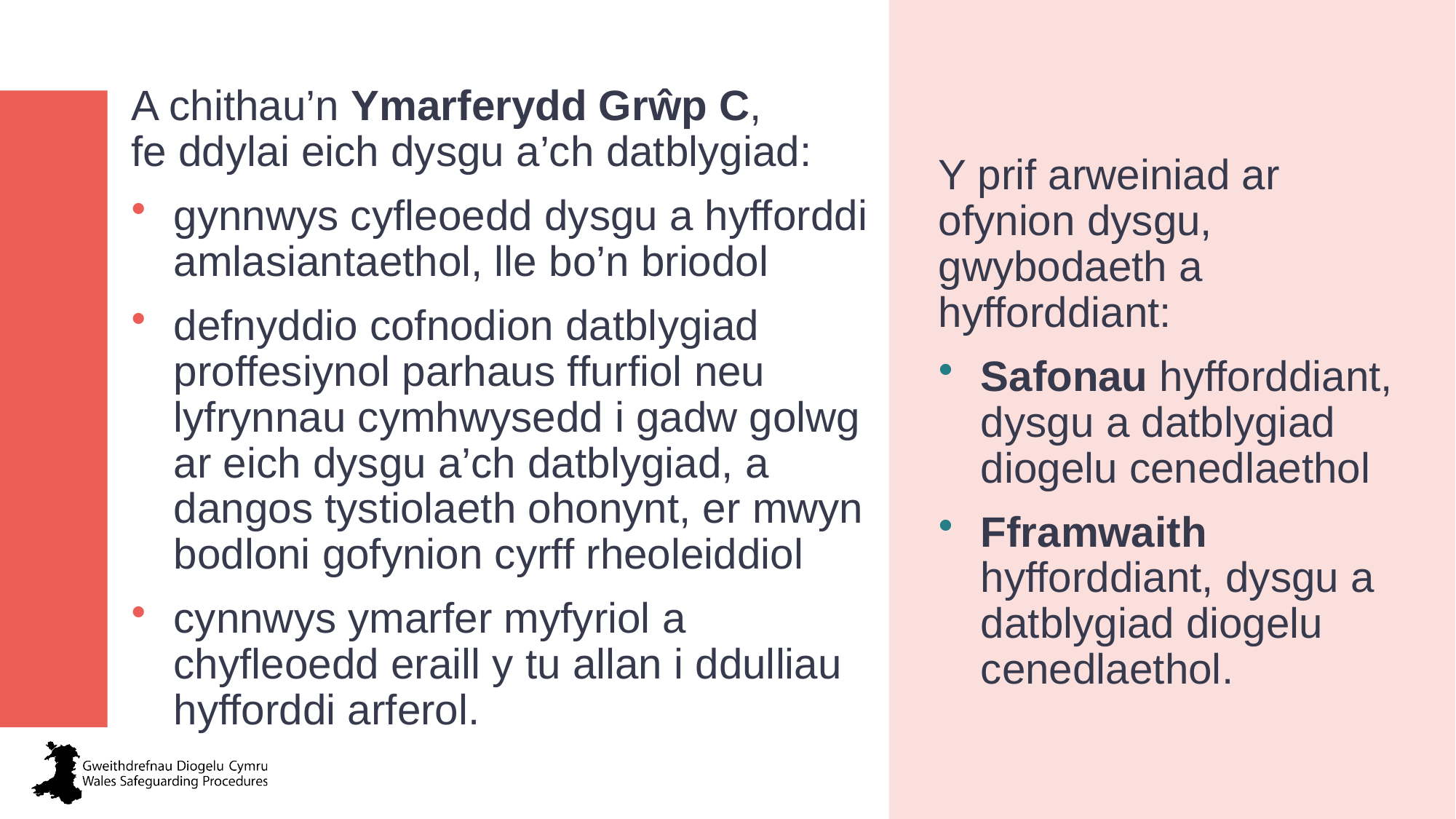

Ymarfer a datblygiad proffesiynol
A chithau’n Ymarferydd Grŵp C,
fe ddylai eich dysgu a’ch datblygiad:
gynnwys cyfleoedd dysgu a hyfforddi amlasiantaethol, lle bo’n briodol
defnyddio cofnodion datblygiad proffesiynol parhaus ffurfiol neu lyfrynnau cymhwysedd i gadw golwg ar eich dysgu a’ch datblygiad, a dangos tystiolaeth ohonynt, er mwyn bodloni gofynion cyrff rheoleiddiol
cynnwys ymarfer myfyriol a chyfleoedd eraill y tu allan i ddulliau hyfforddi arferol.
Y prif arweiniad ar ofynion dysgu, gwybodaeth a hyfforddiant:
Safonau hyfforddiant, dysgu a datblygiad diogelu cenedlaethol
Fframwaith hyfforddiant, dysgu a datblygiad diogelu cenedlaethol.